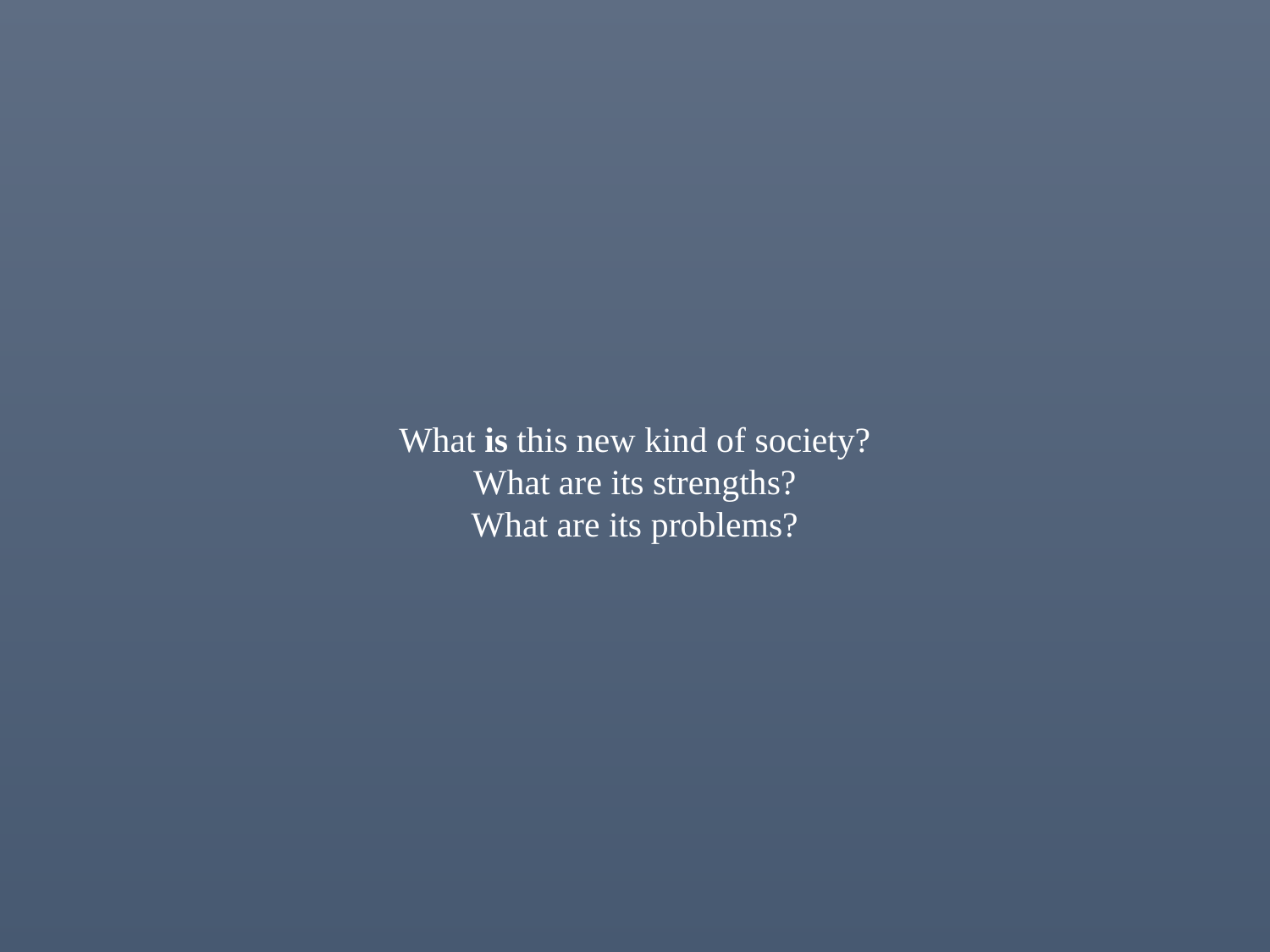

What is this new kind of society?
What are its strengths?
What are its problems?